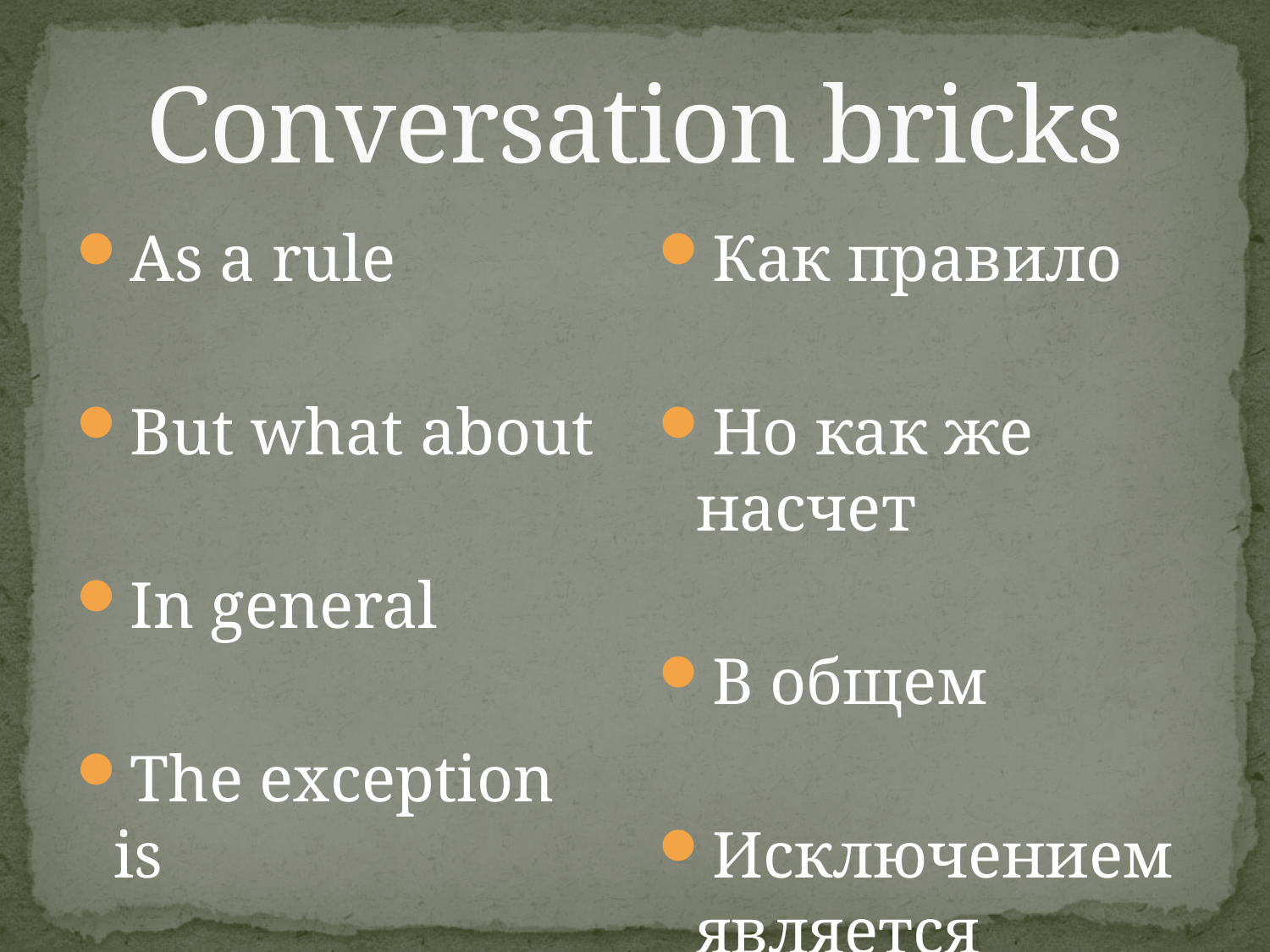

# Conversation bricks
As a rule

But what about

In general

The exception is
Как правило

Но как же насчет

В общем

Исключением является